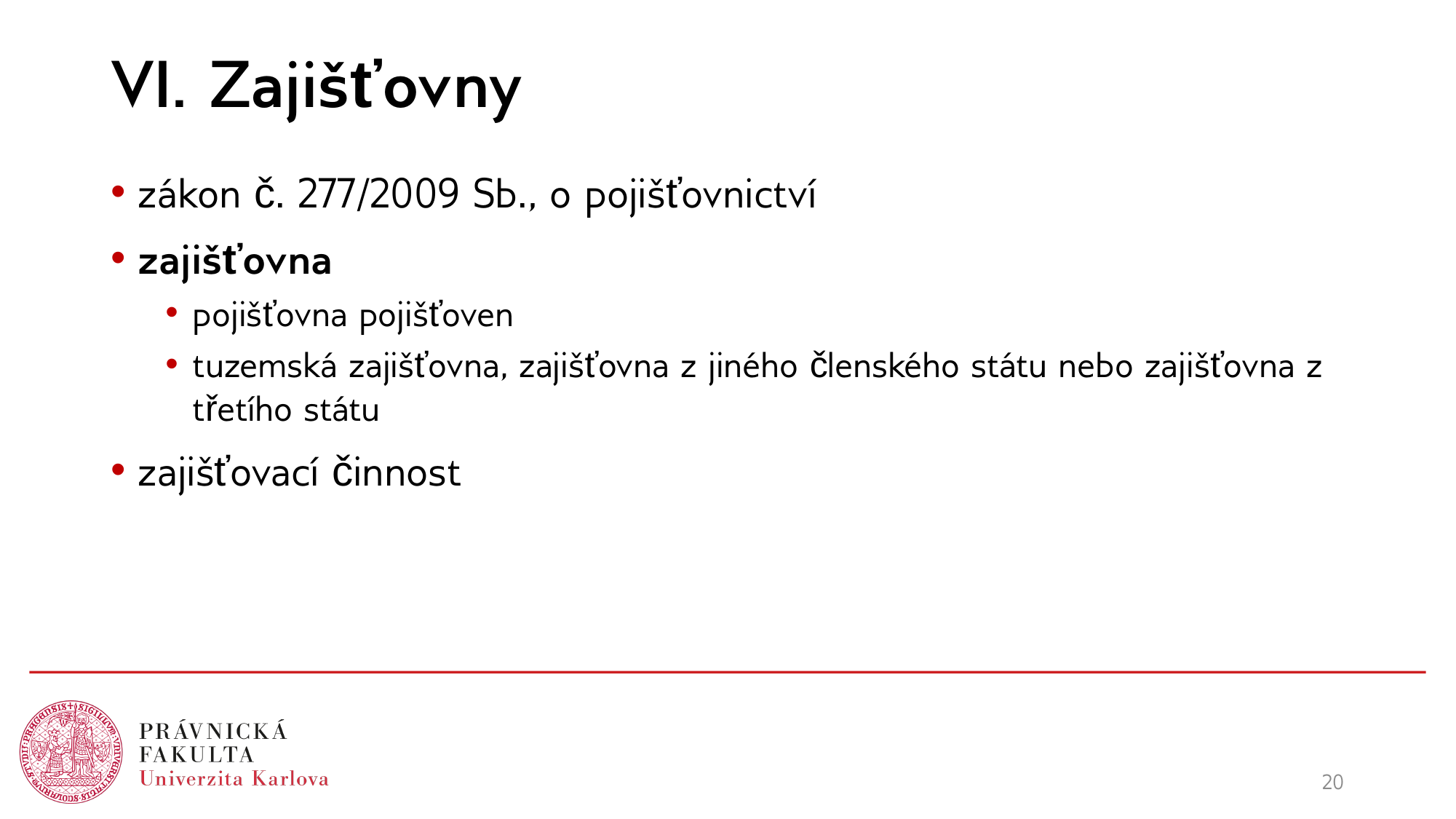

# VI. Zajišťovny
zákon č. 277/2009 Sb., o pojišťovnictví
zajišťovna
pojišťovna pojišťoven
tuzemská zajišťovna, zajišťovna z jiného členského státu nebo zajišťovna z třetího státu
zajišťovací činnost

20